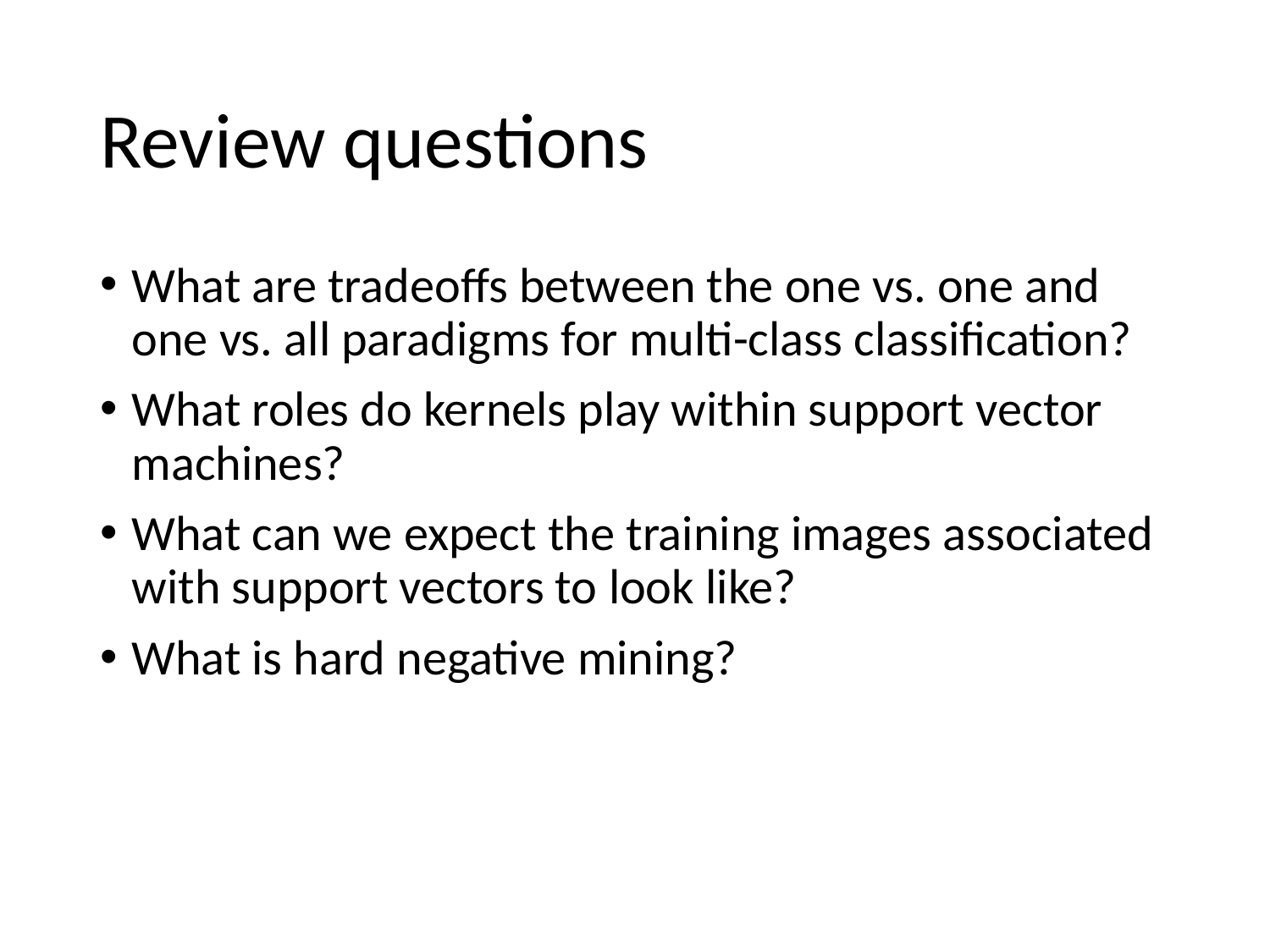

# Review questions
What are tradeoffs between the one vs. one and one vs. all paradigms for multi-class classification?
What roles do kernels play within support vector machines?
What can we expect the training images associated with support vectors to look like?
What is hard negative mining?